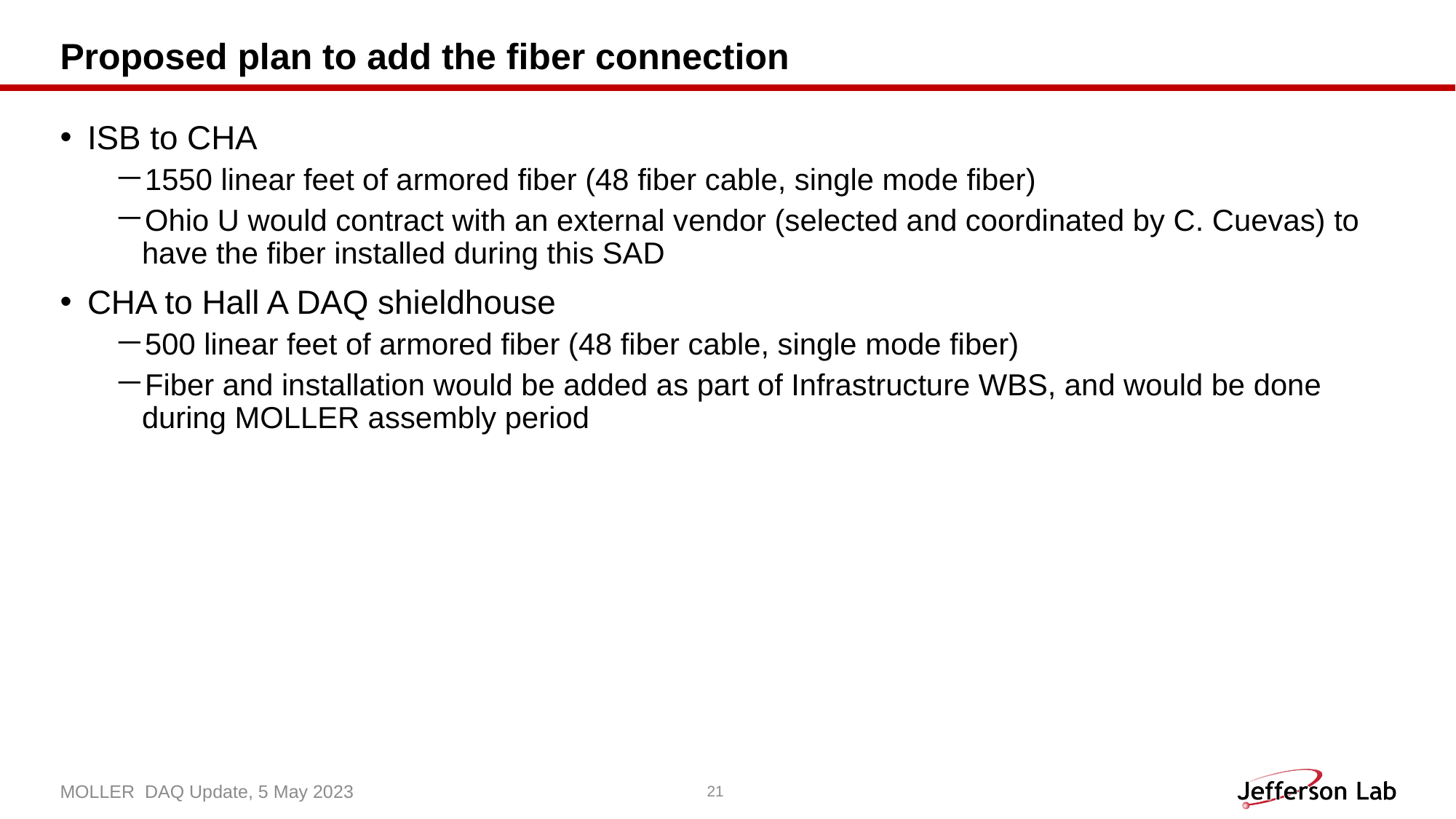

# Proposed plan to add the fiber connection
ISB to CHA
1550 linear feet of armored fiber (48 fiber cable, single mode fiber)
Ohio U would contract with an external vendor (selected and coordinated by C. Cuevas) to have the fiber installed during this SAD
CHA to Hall A DAQ shieldhouse
500 linear feet of armored fiber (48 fiber cable, single mode fiber)
Fiber and installation would be added as part of Infrastructure WBS, and would be done during MOLLER assembly period
MOLLER  DAQ Update, 5 May 2023
21